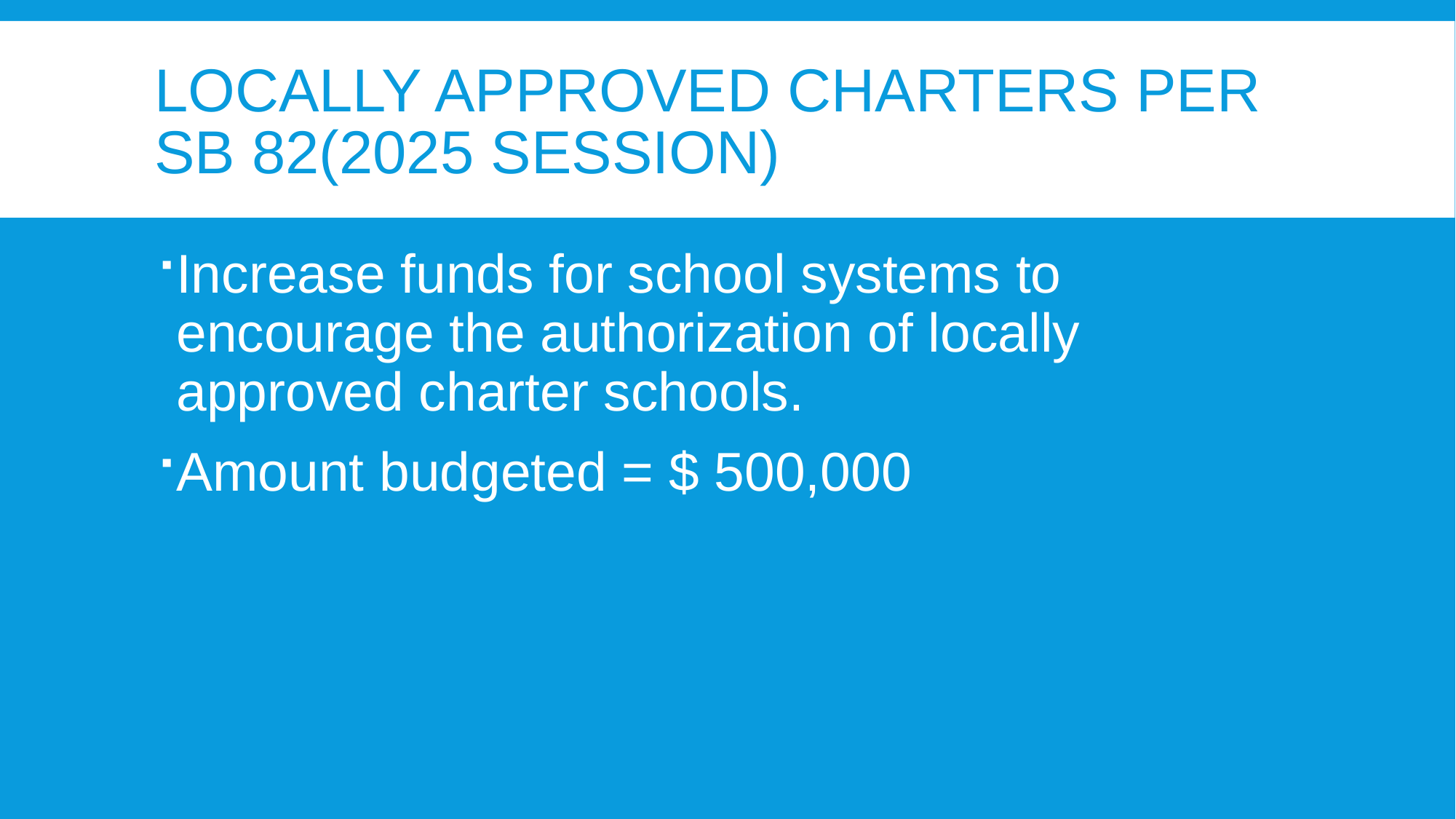

# Locally approved charters per SB 82(2025 Session)
Increase funds for school systems to encourage the authorization of locally approved charter schools.
Amount budgeted = $ 500,000